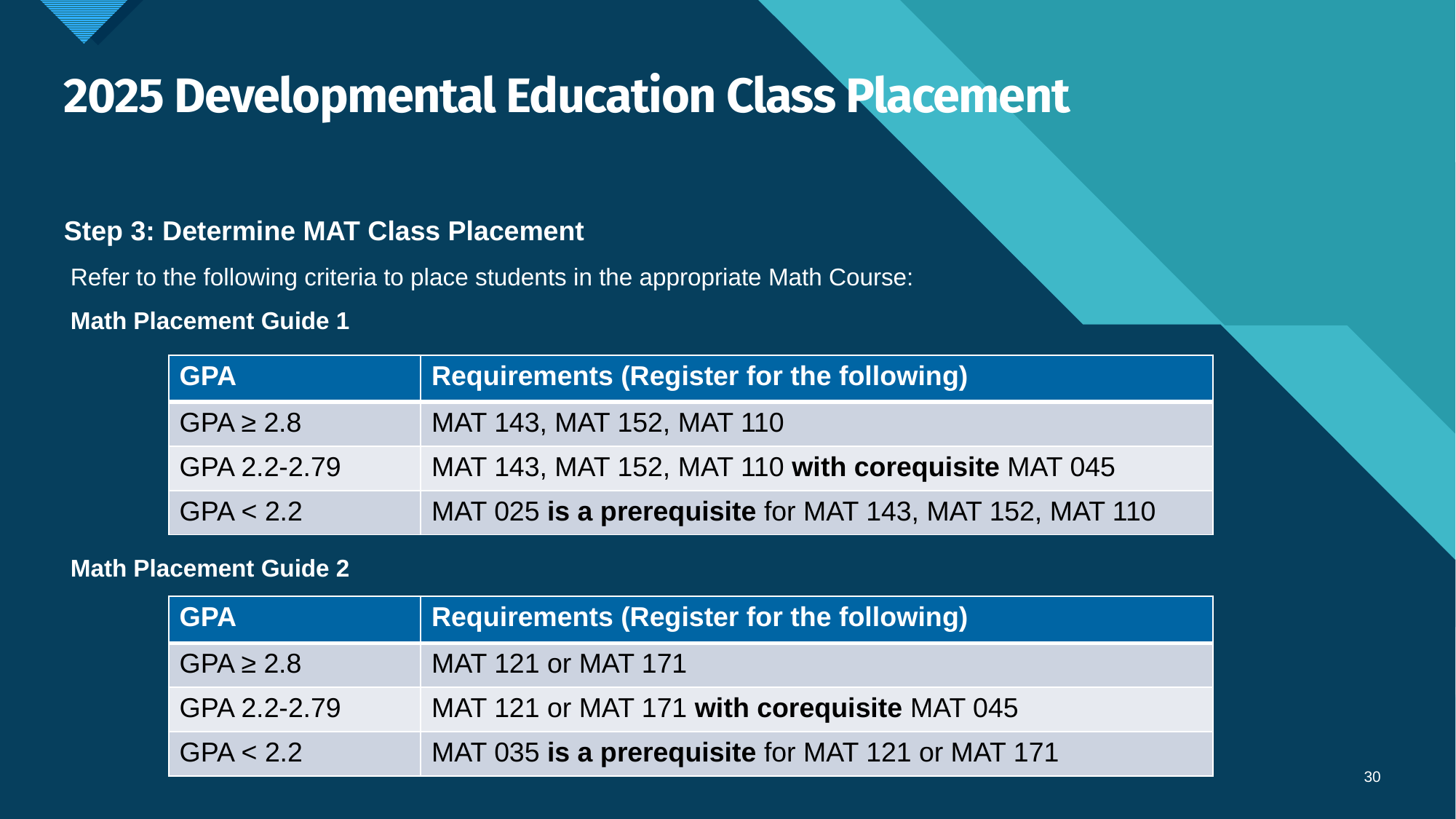

# 2025 Developmental Education Class Placement
Step 3: Determine MAT Class Placement
Refer to the following criteria to place students in the appropriate Math Course:
Math Placement Guide 1

Math Placement Guide 2
| GPA | Requirements (Register for the following) |
| --- | --- |
| GPA ≥ 2.8 | MAT 143, MAT 152, MAT 110 |
| GPA 2.2-2.79 | MAT 143, MAT 152, MAT 110 with corequisite MAT 045 |
| GPA < 2.2 | MAT 025 is a prerequisite for MAT 143, MAT 152, MAT 110 |
| GPA | Requirements (Register for the following) |
| --- | --- |
| GPA ≥ 2.8 | MAT 121 or MAT 171 |
| GPA 2.2-2.79 | MAT 121 or MAT 171 with corequisite MAT 045 |
| GPA < 2.2 | MAT 035 is a prerequisite for MAT 121 or MAT 171 |
30